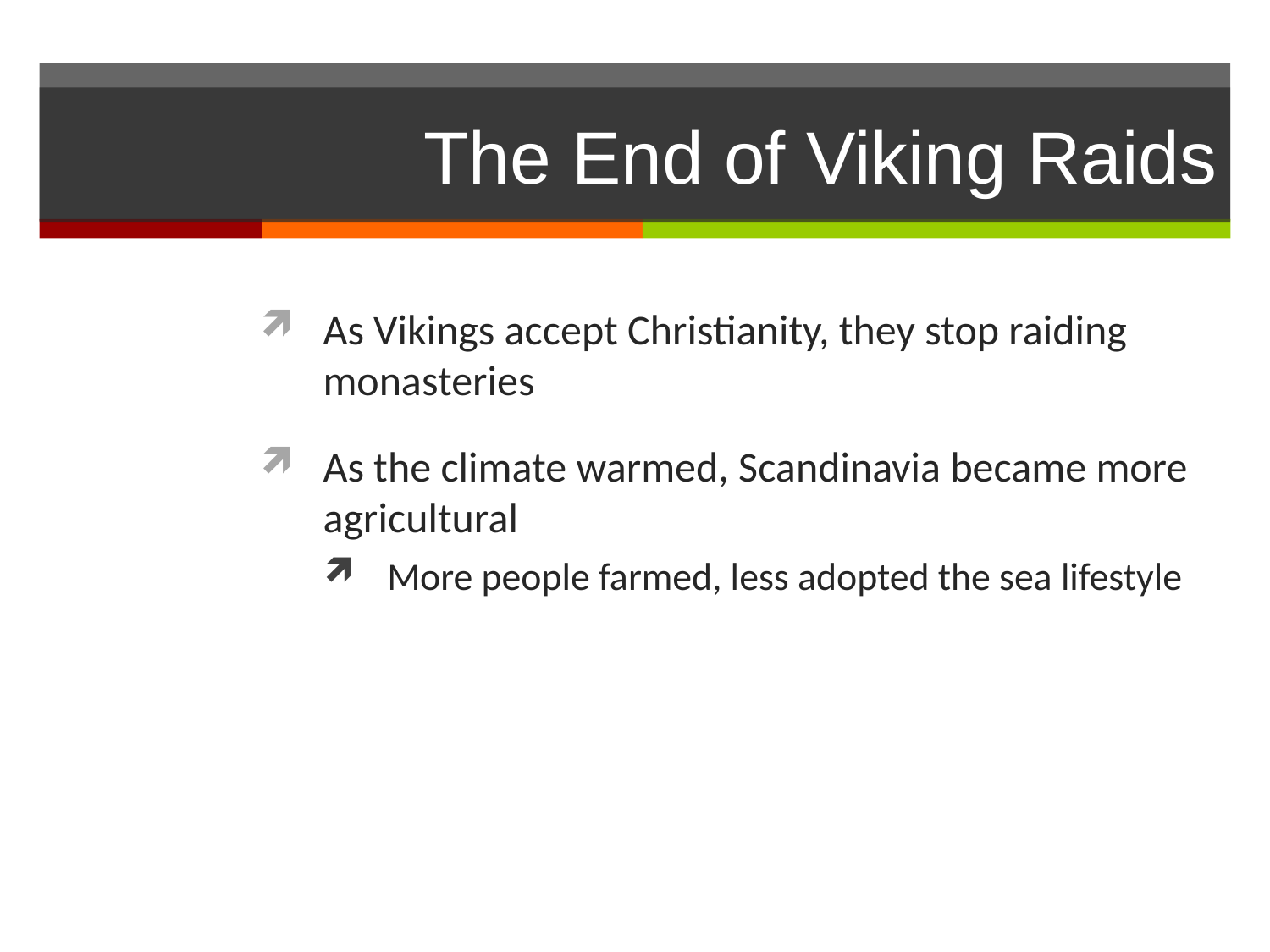

# The End of Viking Raids
As Vikings accept Christianity, they stop raiding monasteries
As the climate warmed, Scandinavia became more agricultural
More people farmed, less adopted the sea lifestyle